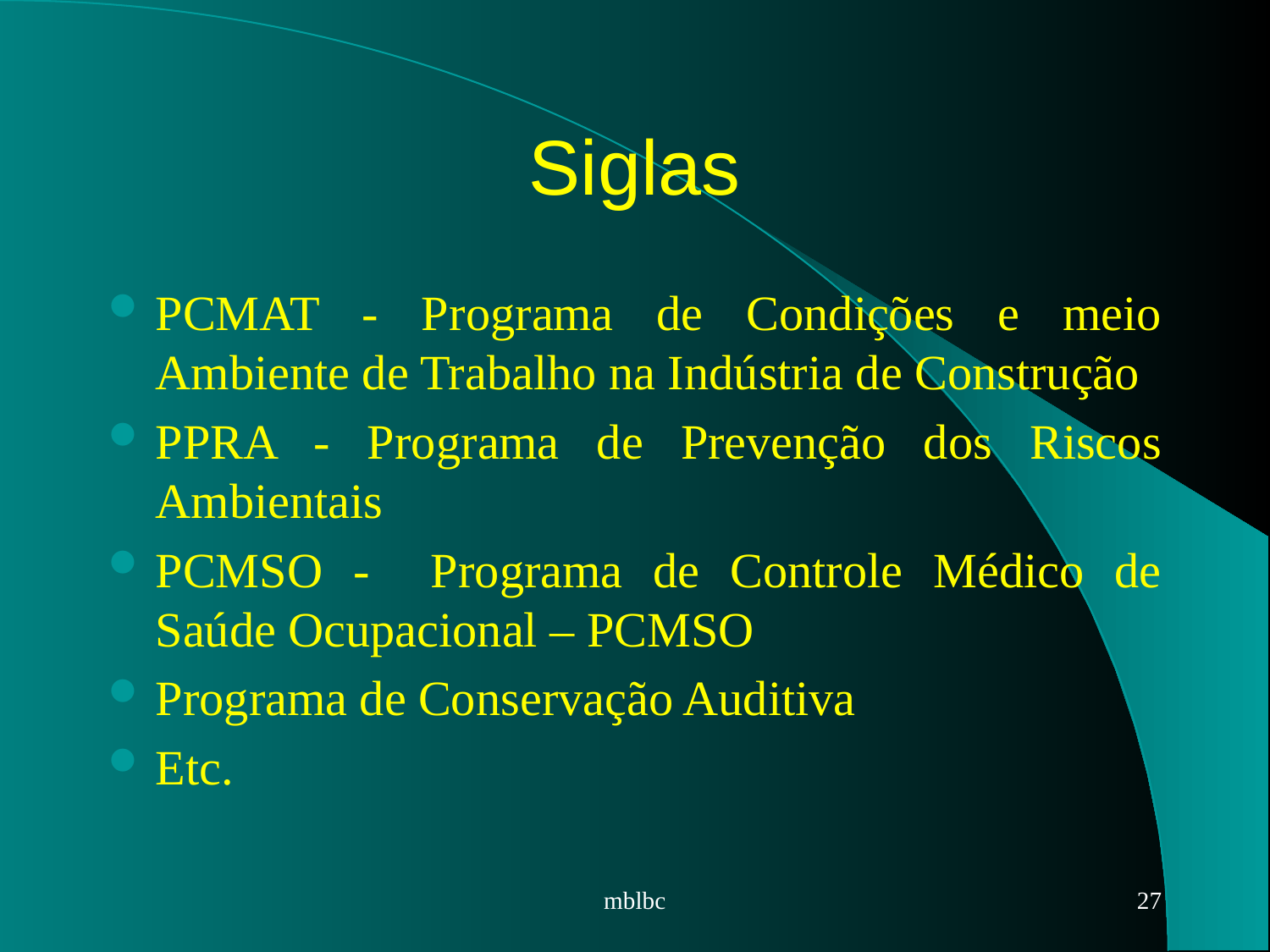

# Siglas
PCMAT - Programa de Condições e meio Ambiente de Trabalho na Indústria de Construção
PPRA - Programa de Prevenção dos Riscos Ambientais
PCMSO -  Programa de Controle Médico de Saúde Ocupacional – PCMSO
Programa de Conservação Auditiva
Etc.
mblbc
27